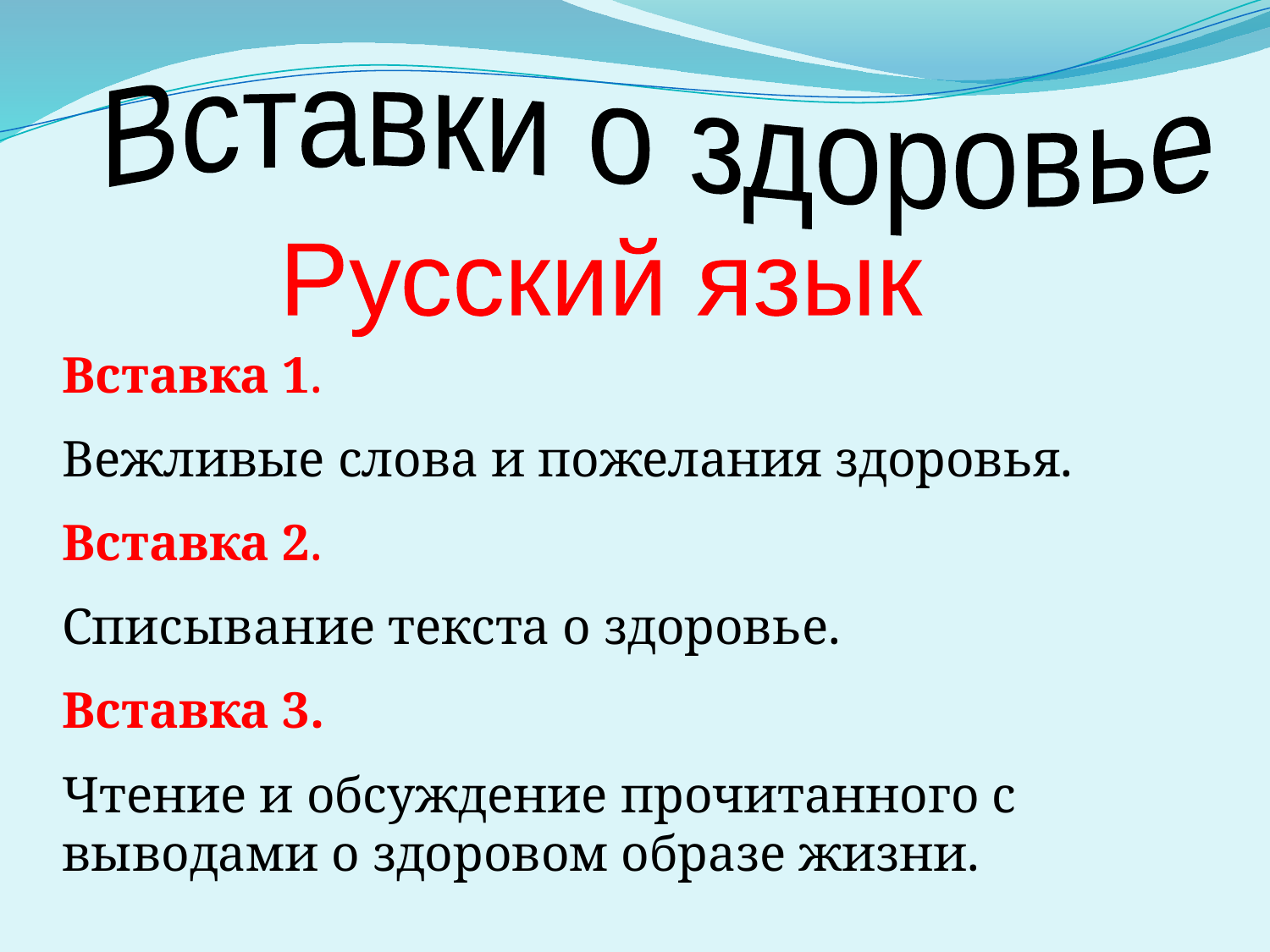

Вставки о здоровье
Русский язык
Вставка 1.
Вежливые слова и пожелания здоровья.
Вставка 2.
Списывание текста о здоровье.
Вставка 3.
Чтение и обсуждение прочитанного с выводами о здоровом образе жизни.